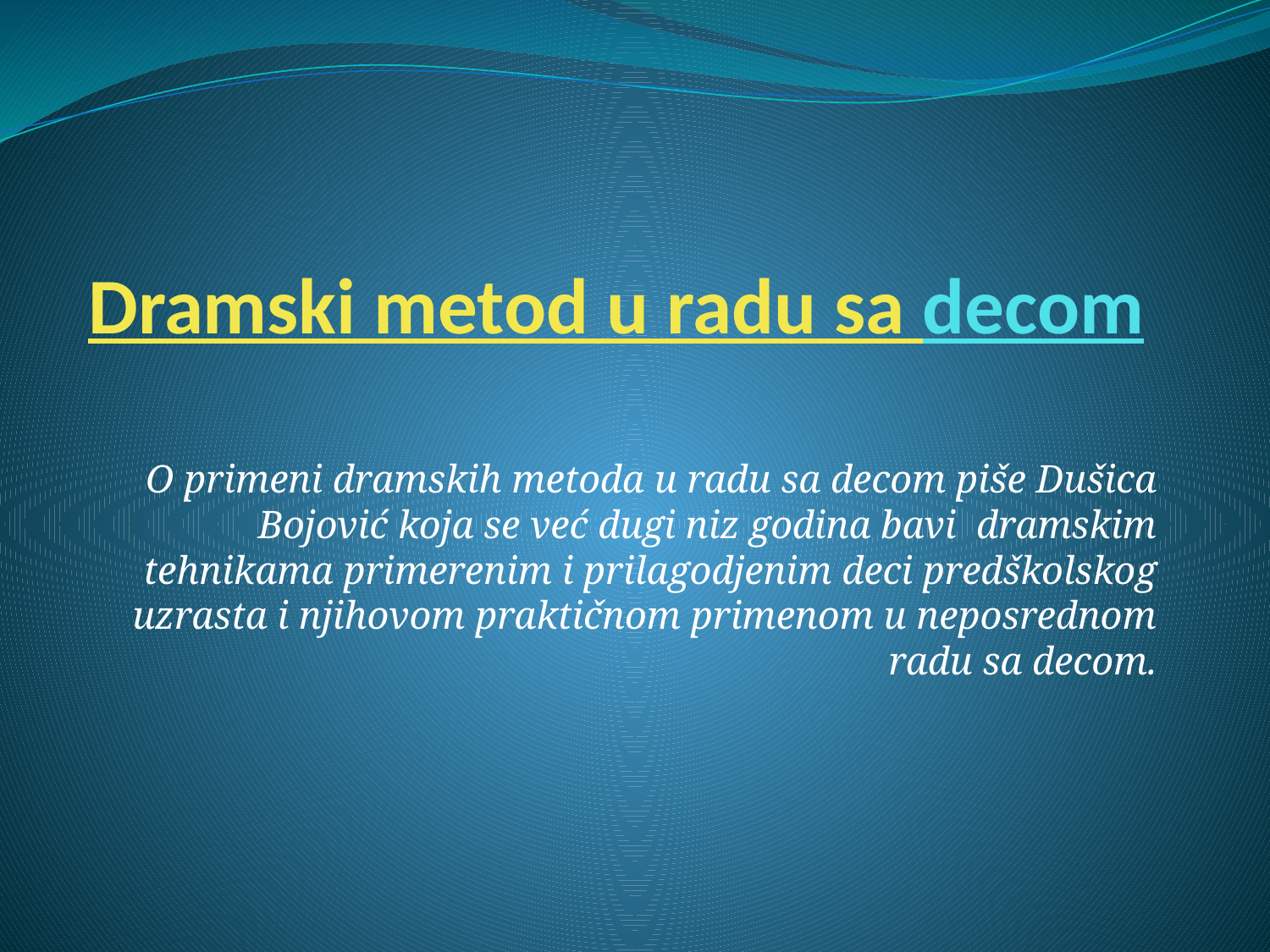

# Dramski metod u radu sa decom
O primeni dramskih metoda u radu sa decom piše Dušica Bojović koja se već dugi niz godina bavi  dramskim tehnikama primerenim i prilagodjenim deci predškolskog uzrasta i njihovom praktičnom primenom u neposrednom radu sa decom.